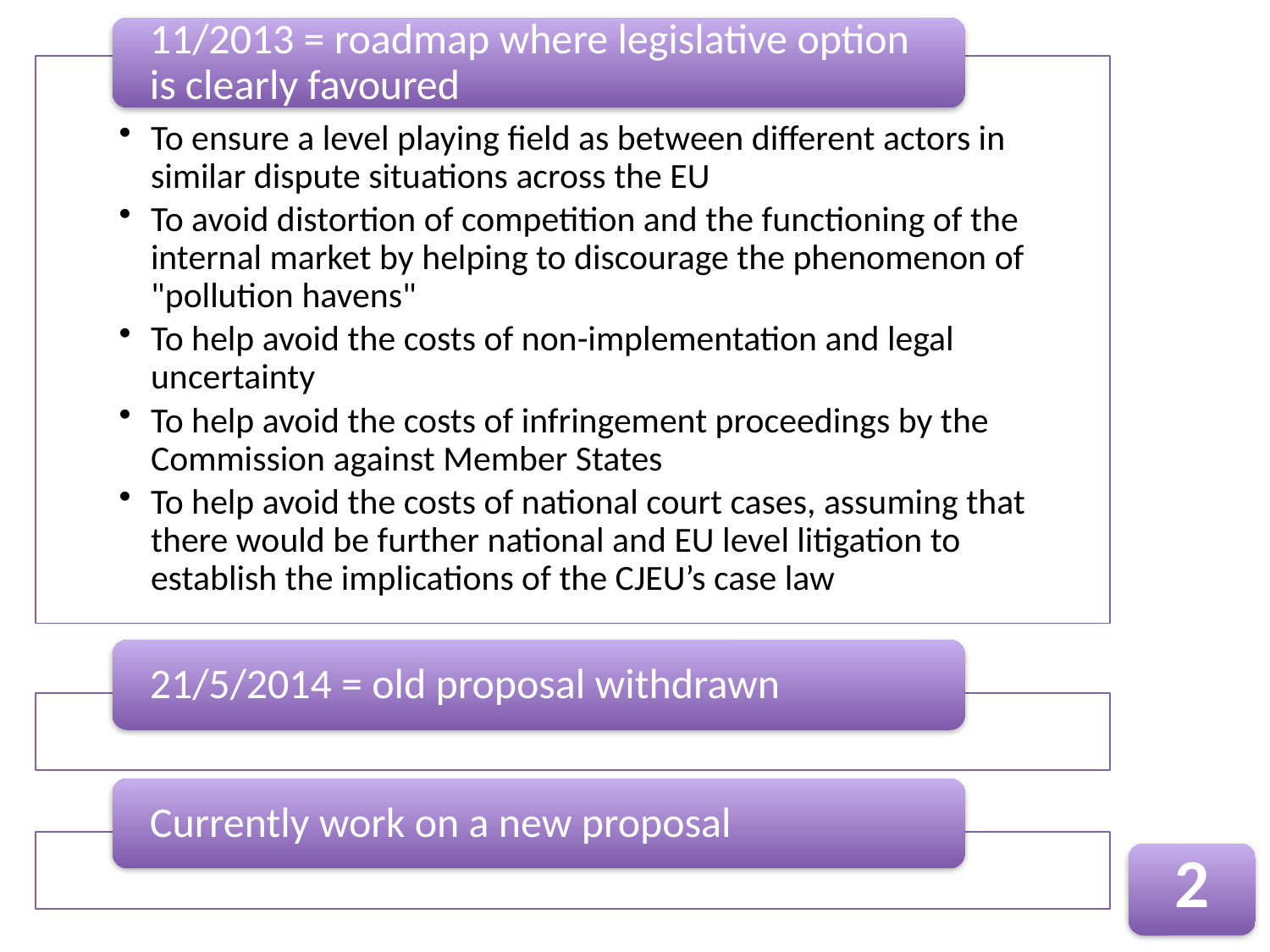

To ensure a level playing field as between different actors in similar dispute situations across the EU
To avoid distortion of competition and the functioning of the internal market by helping to discourage the phenomenon of "pollution havens"
To help avoid the costs of non-implementation and legal uncertainty
To help avoid the costs of infringement proceedings by the Commission against Member States
To help avoid the costs of national court cases, assuming that there would be further national and EU level litigation to establish the implications of the CJEU’s case law
11/2013 = roadmap where legislative option is clearly favoured
21/5/2014 = old proposal withdrawn
Currently work on a new proposal

2